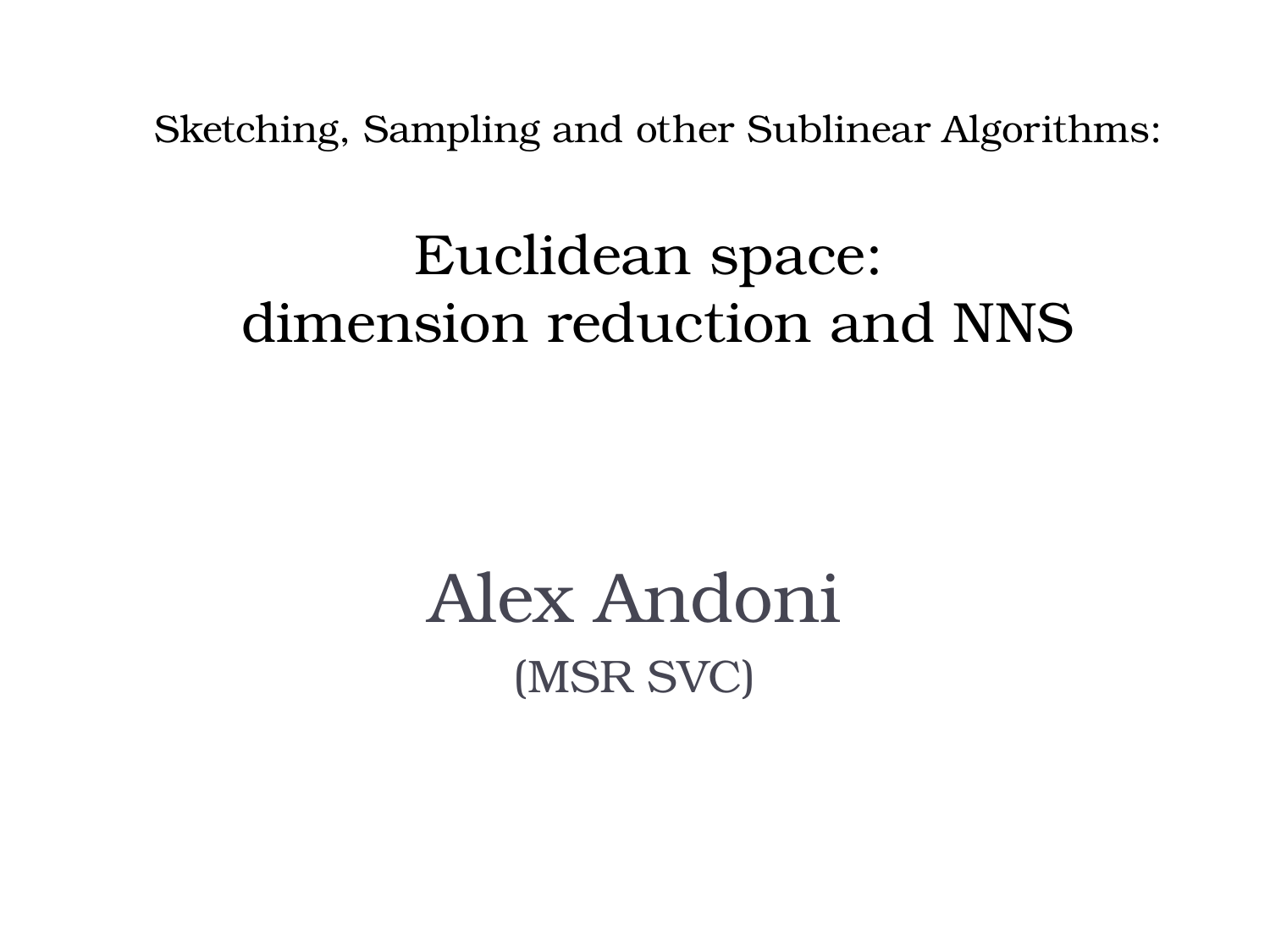

# Sketching, Sampling and other Sublinear Algorithms: Euclidean space: dimension reduction and NNS
Alex Andoni
(MSR SVC)